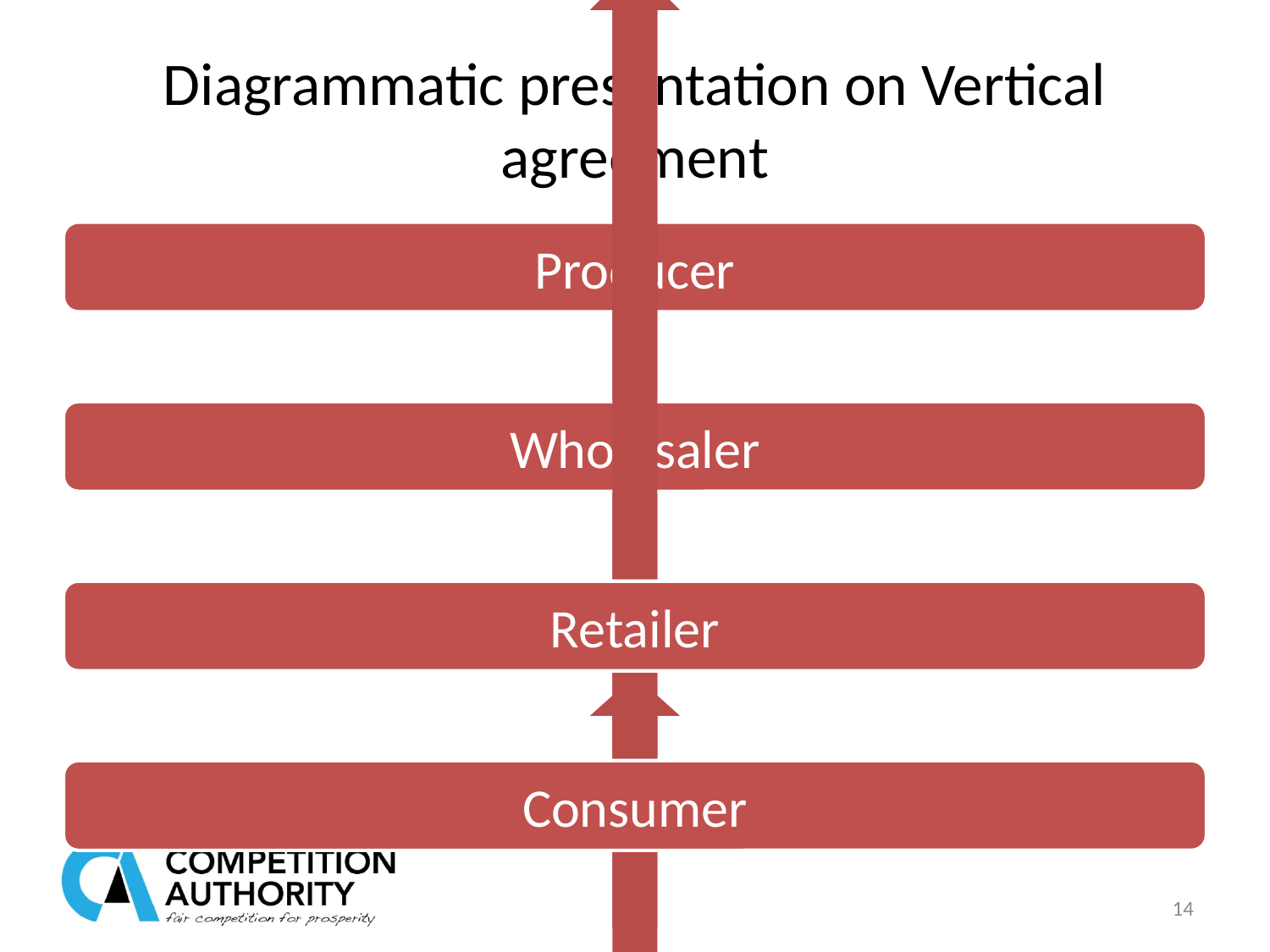

# Diagrammatic presentation on Vertical agreement
Producer
Wholesaler
Retailer
Consumer
14